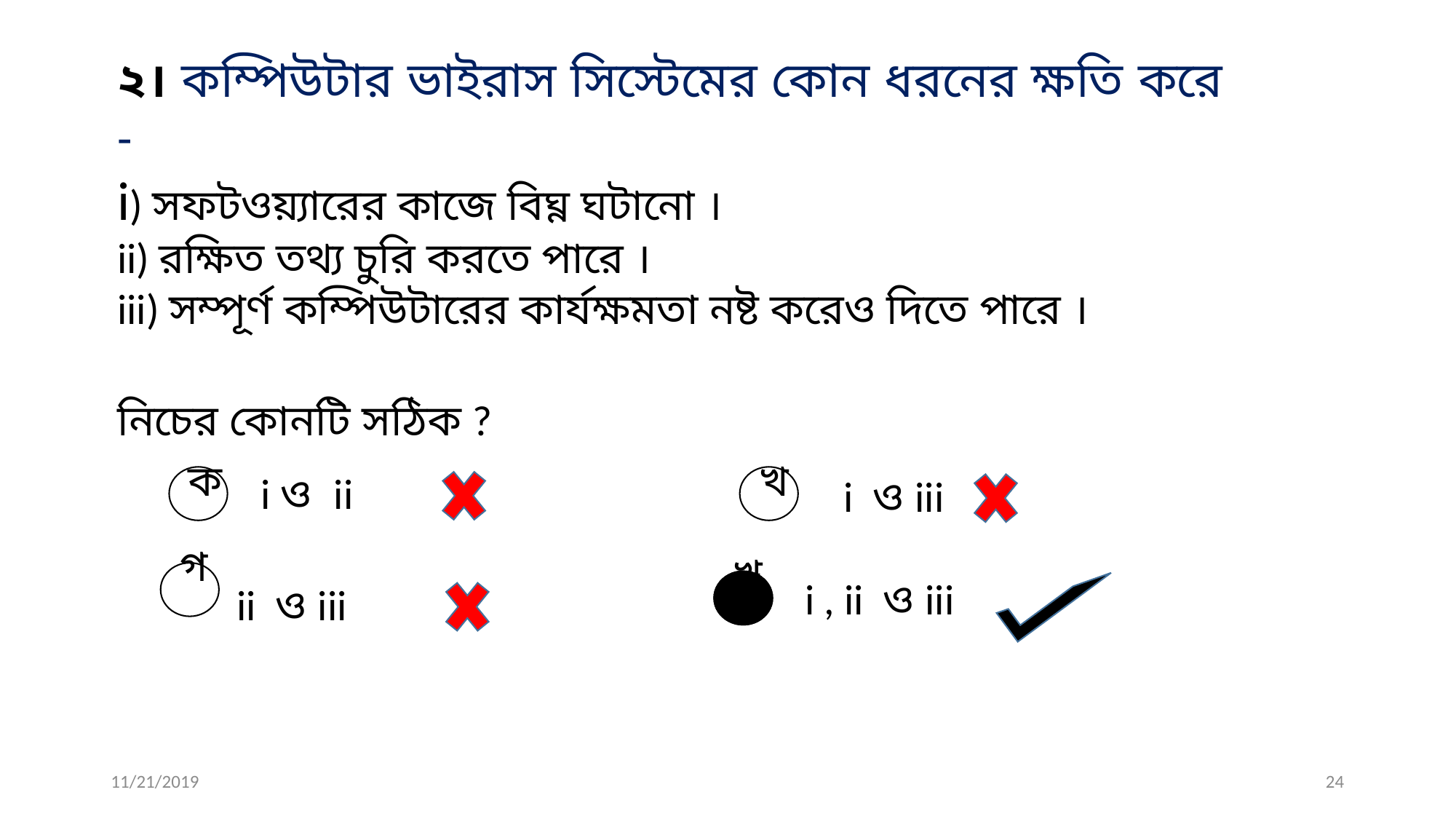

২। কম্পিউটার ভাইরাস সিস্টেমের কোন ধরনের ক্ষতি করে -
i) সফটওয়্যারের কাজে বিঘ্ন ঘটানো ।
ii) রক্ষিত তথ্য চুরি করতে পারে ।
iii) সম্পূর্ণ কম্পিউটারের কার্যক্ষমতা নষ্ট করেও দিতে পারে ।
নিচের কোনটি সঠিক ?
 i ও  ii
  i  ও iii
  i , ii  ও iii
 ii  ও iii

ক
খ

গ

খ
ঘ

11/21/2019
Khandoker Mufakkher Hossain
24